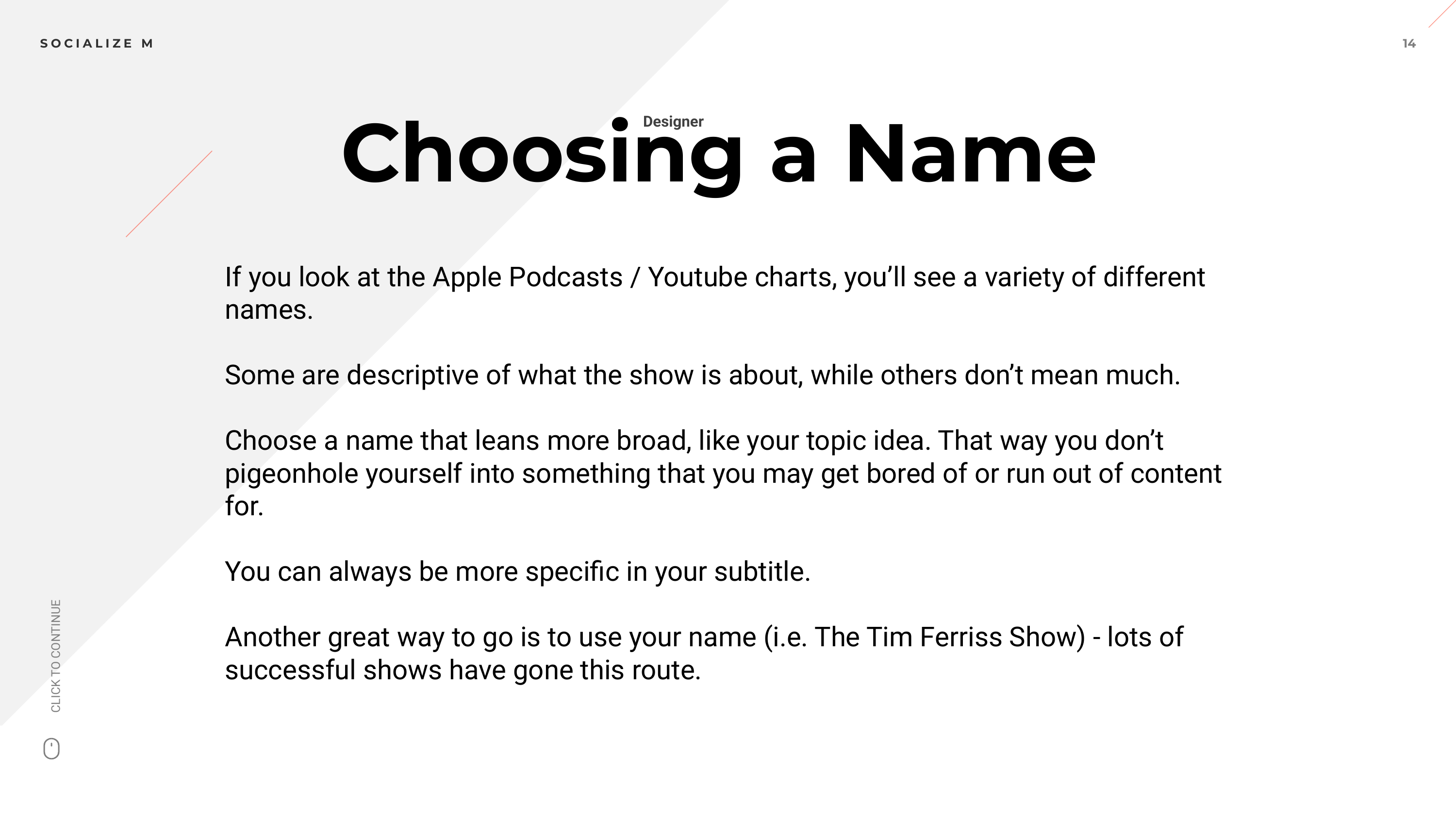

14
Designer
Choosing a Name
If you look at the Apple Podcasts / Youtube charts, you’ll see a variety of different names.

Some are descriptive of what the show is about, while others don’t mean much.

Choose a name that leans more broad, like your topic idea. That way you don’t pigeonhole yourself into something that you may get bored of or run out of content for.

You can always be more specific in your subtitle.
Another great way to go is to use your name (i.e. The Tim Ferriss Show) - lots of successful shows have gone this route.

CLICK TO CONTINUE